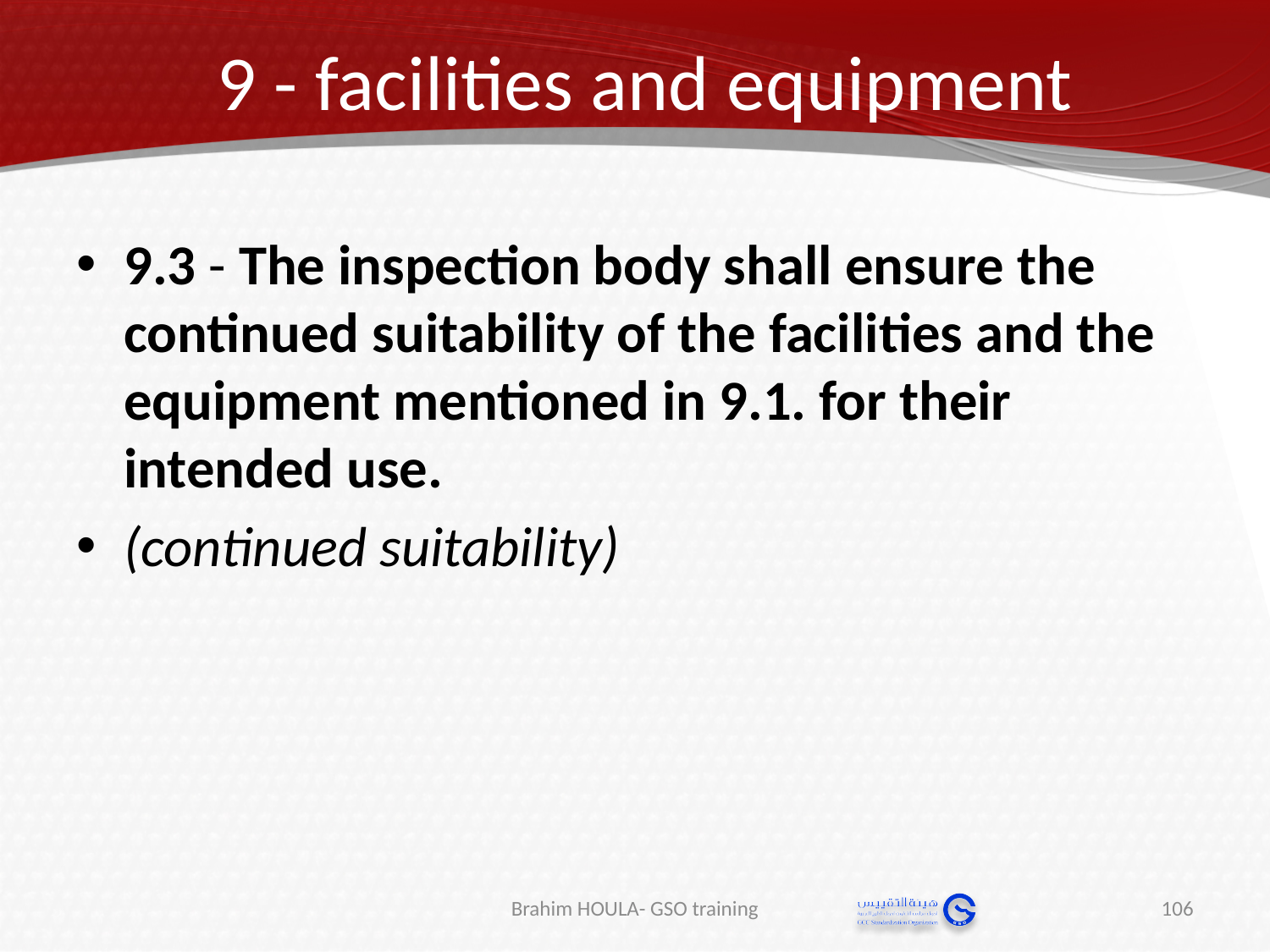

# 9 - facilities and equipment
9.3 - The inspection body shall ensure the continued suitability of the facilities and the equipment mentioned in 9.1. for their intended use.
(continued suitability)

Brahim HOULA- GSO training
106